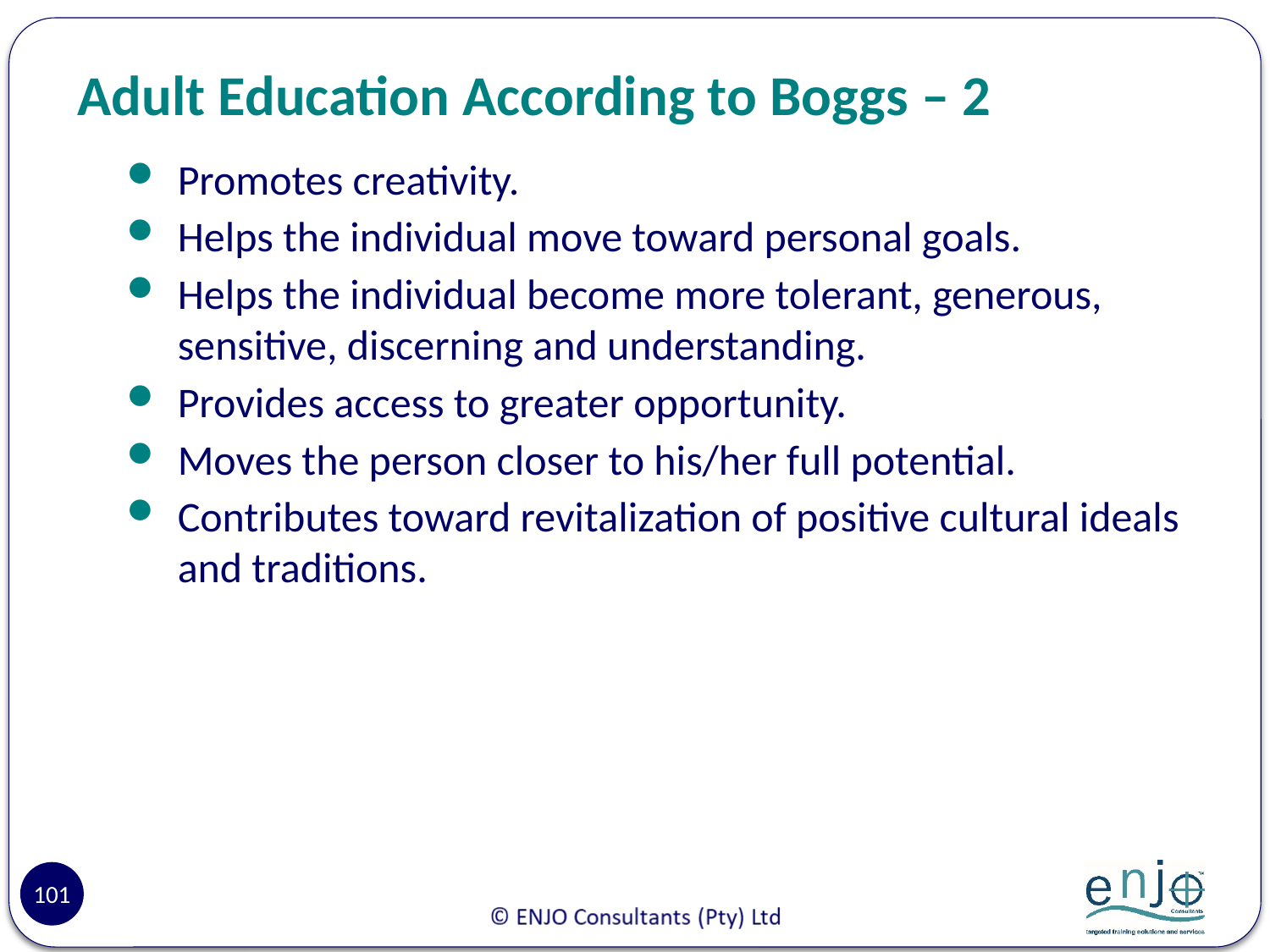

# Adult Education According to Boggs – 2
Promotes creativity.
Helps the individual move toward personal goals.
Helps the individual become more tolerant, generous, sensitive, discerning and understanding.
Provides access to greater opportunity.
Moves the person closer to his/her full potential.
Contributes toward revitalization of positive cultural ideals and traditions.

101